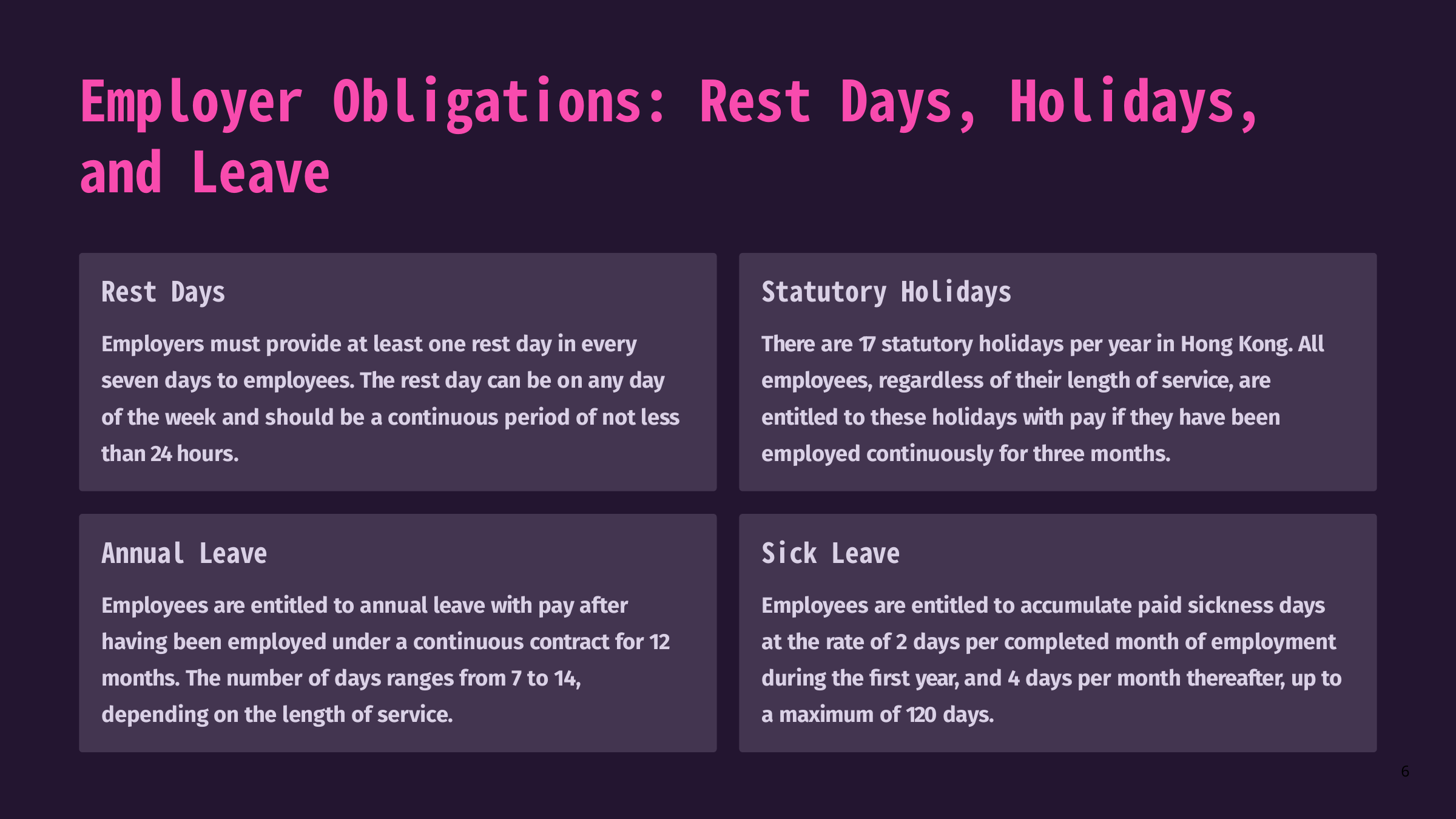

# Employer Obligations: Rest Days, Holidays, and Leave

Rest Days
Employers must provide at least one rest day in every seven days to employees. The rest day can be on any day of the week and should be a continuous period of not less than 24 hours.
Statutory Holidays
There are 17 statutory holidays per year in Hong Kong. All employees, regardless of their length of service, are entitled to these holidays with pay if they have been employed continuously for three months.

Annual Leave
Employees are entitled to annual leave with pay after having been employed under a continuous contract for 12 months. The number of days ranges from 7 to 14, depending on the length of service.
Sick Leave
Employees are entitled to accumulate paid sickness days at the rate of 2 days per completed month of employment during the first year, and 4 days per month thereafter, up to a maximum of 120 days.
6